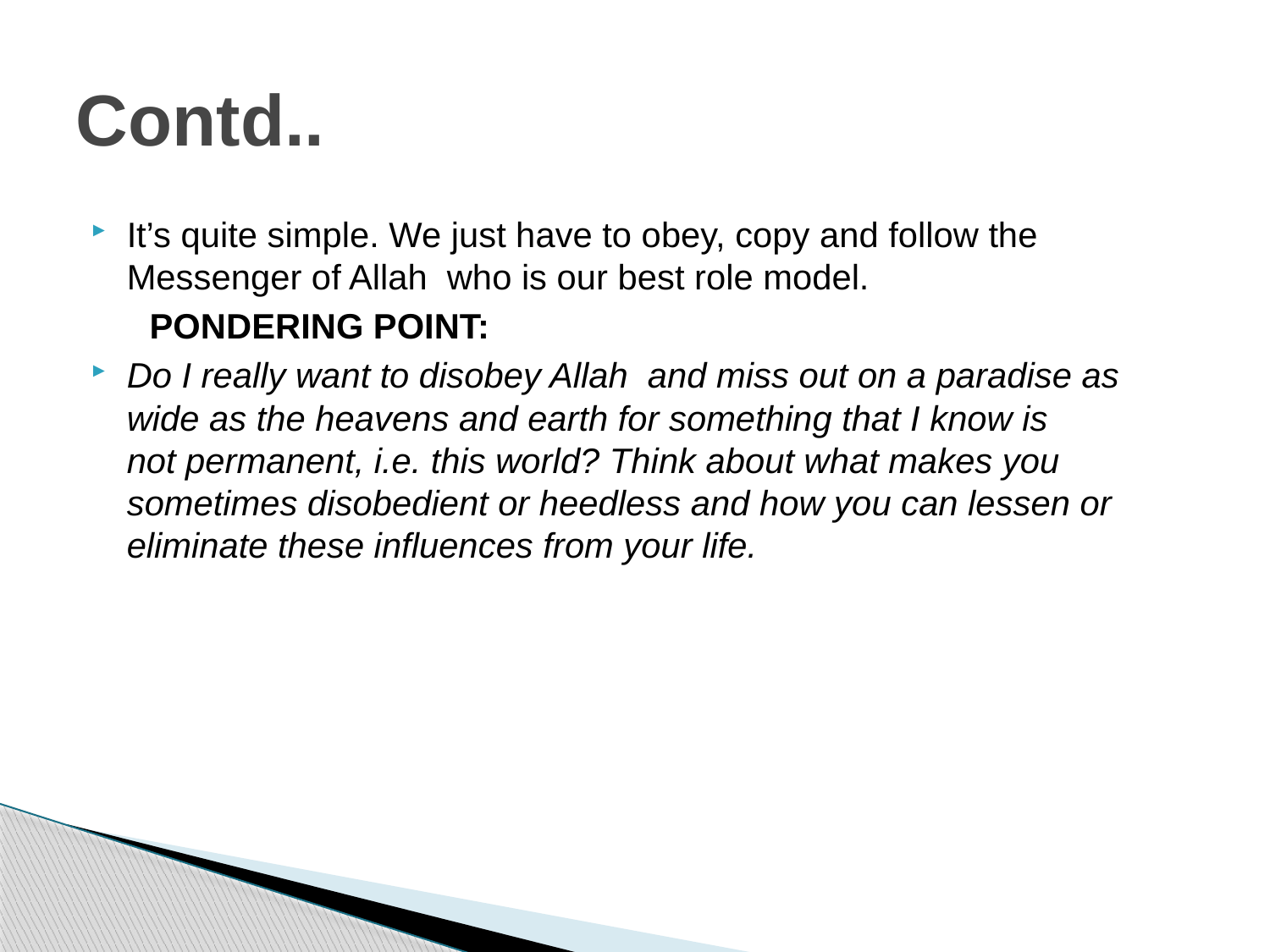

# Contd..
It’s quite simple. We just have to obey, copy and follow the Messenger of Allah  who is our best role model.
      PONDERING POINT:
Do I really want to disobey Allah  and miss out on a paradise as wide as the heavens and earth for something that I know is not permanent, i.e. this world? Think about what makes you sometimes disobedient or heedless and how you can lessen or eliminate these influences from your life.